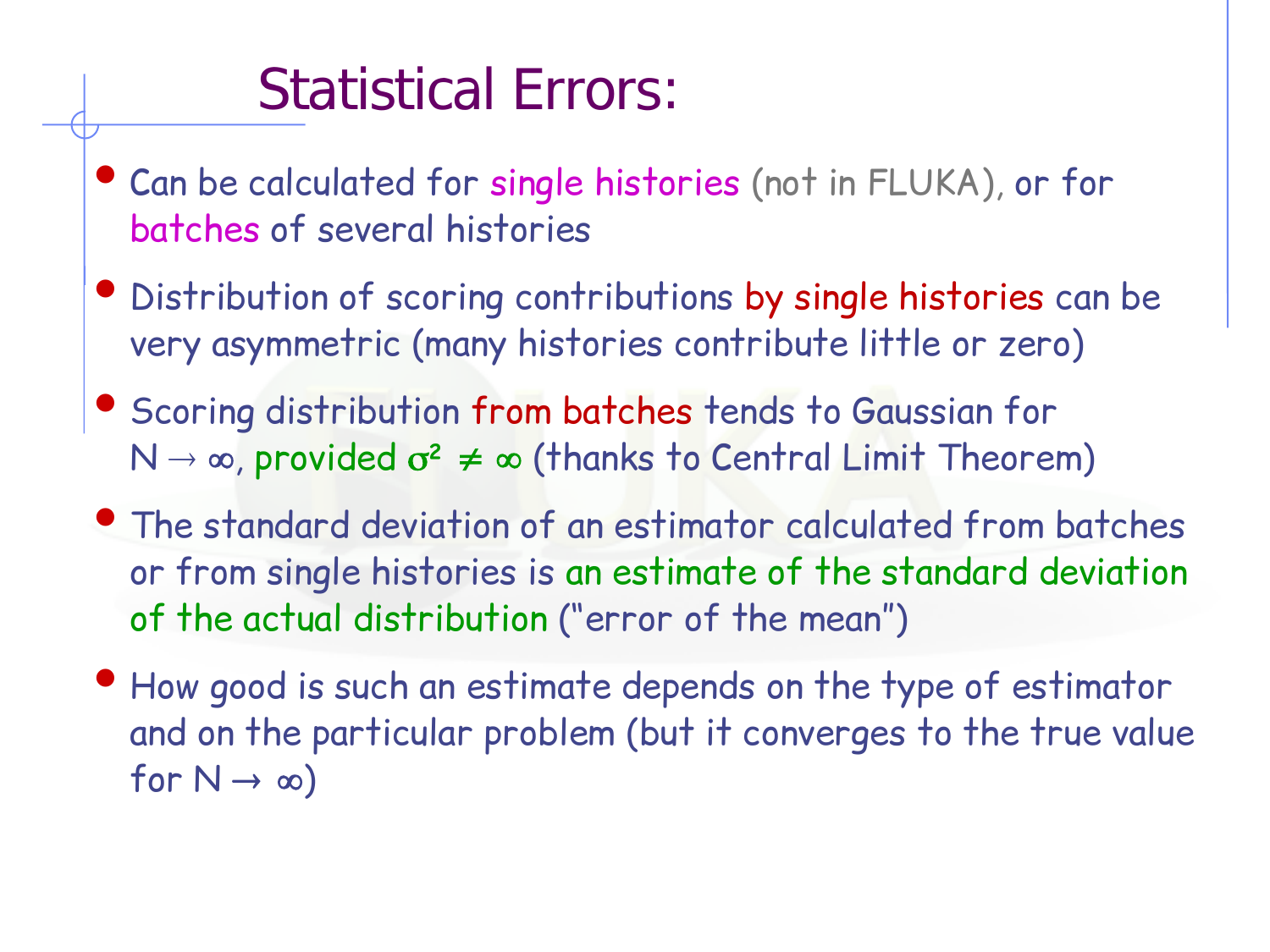

Statistical Errors:
Can be calculated for single histories (not in FLUKA), or for batches of several histories
Distribution of scoring contributions by single histories can be very asymmetric (many histories contribute little or zero)
Scoring distribution from batches tends to Gaussian for             N → ∞, provided σ2 ≠ ∞ (thanks to Central Limit Theorem)
The standard deviation of an estimator calculated from batches or from single histories is an estimate of the standard deviation of the actual distribution (“error of the mean”)
How good is such an estimate depends on the type of estimator and on the particular problem (but it converges to the true value for N → ∞)